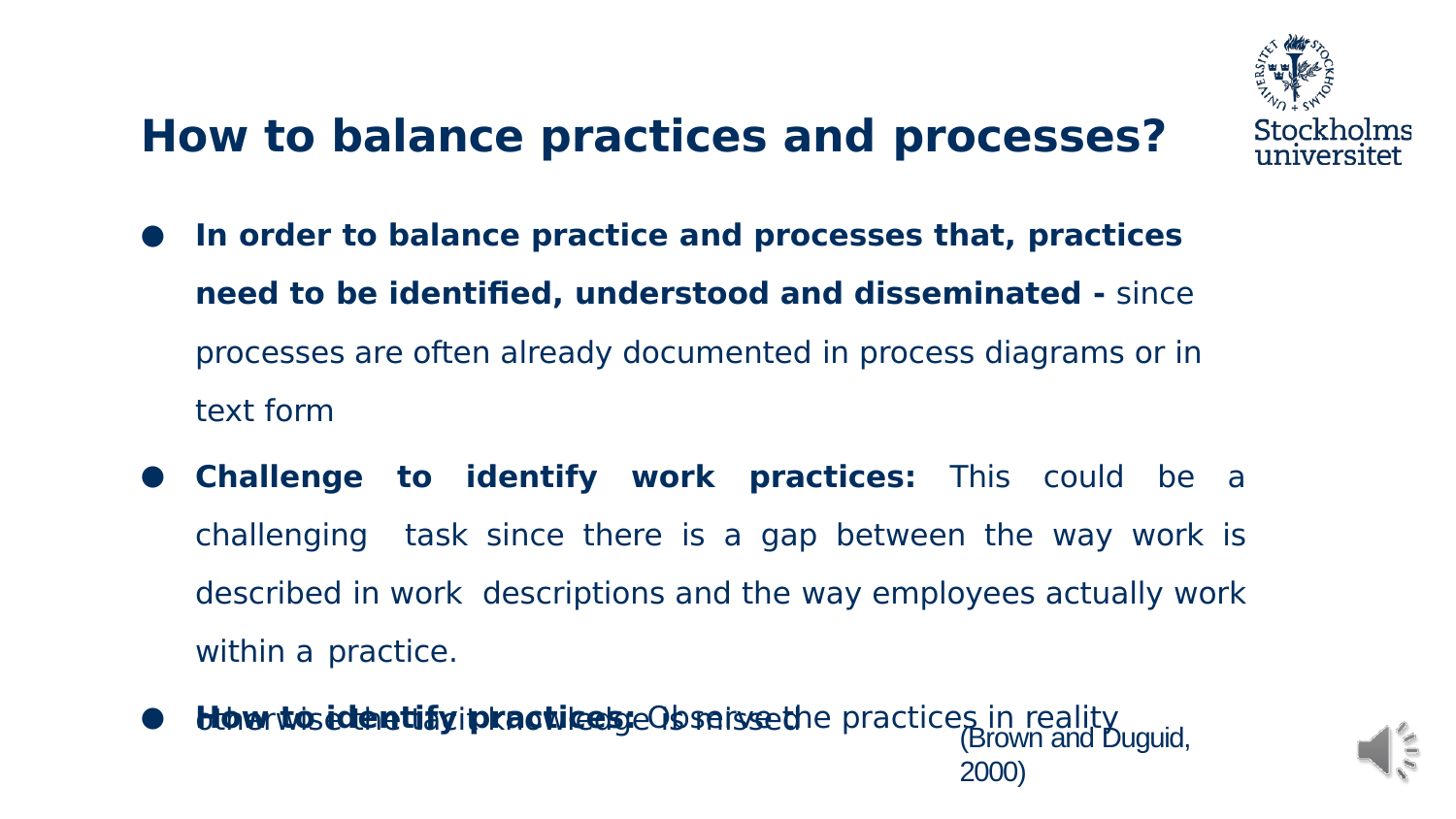

# How to balance practices and processes?
In order to balance practice and processes that, practices
need to be identified, understood and disseminated - since  processes are often already documented in process diagrams or in  text form
Challenge to identify work practices: This could be a challenging  task since there is a gap between the way work is described in work  descriptions and the way employees actually work within a practice.
How to identify practices: Observe the practices in reality
otherwise the tacit knowledge is missed
(Brown and Duguid, 2000)